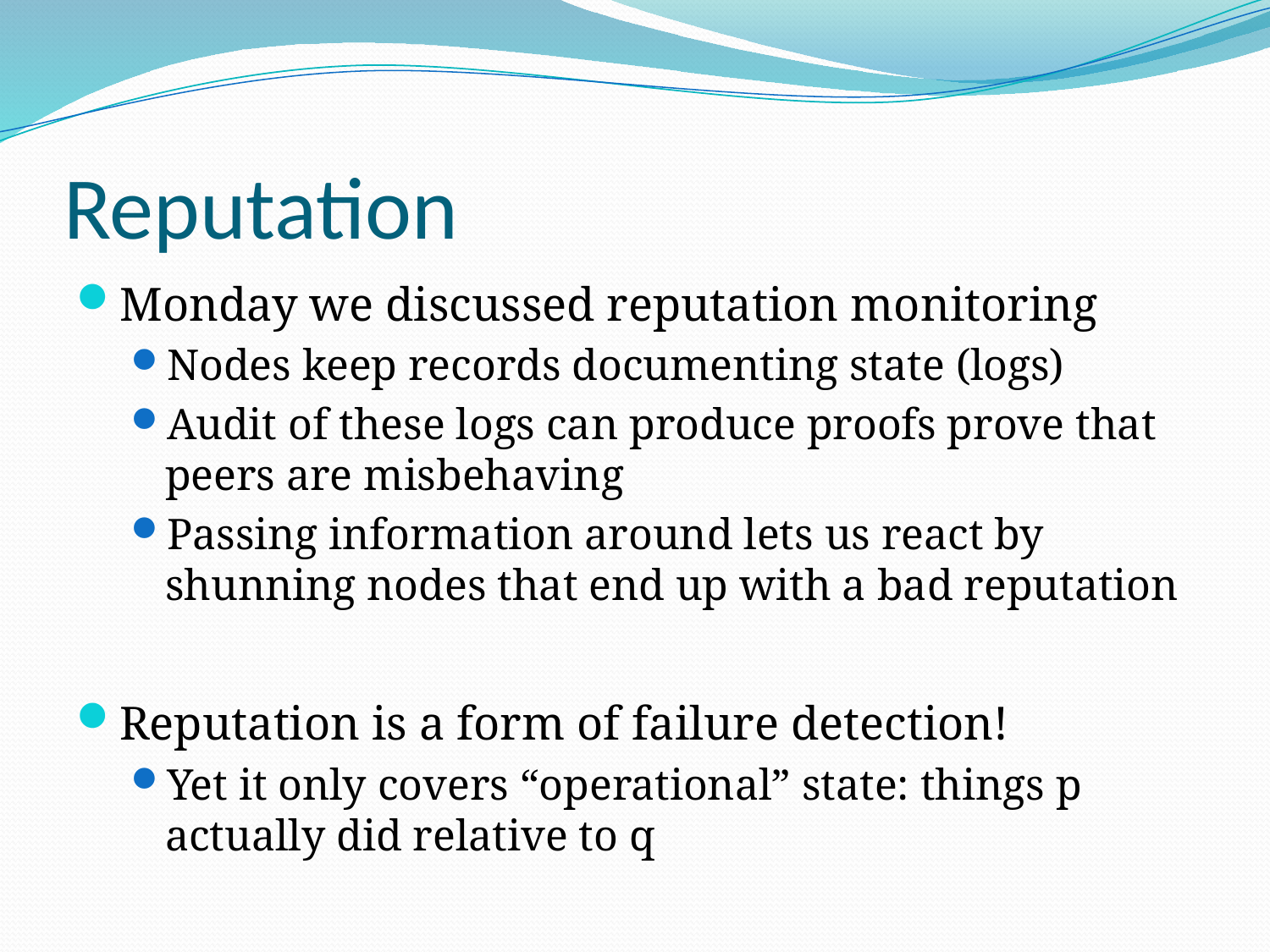

# Reputation
Monday we discussed reputation monitoring
Nodes keep records documenting state (logs)
Audit of these logs can produce proofs prove that peers are misbehaving
Passing information around lets us react by shunning nodes that end up with a bad reputation

Reputation is a form of failure detection!
Yet it only covers “operational” state: things p actually did relative to q